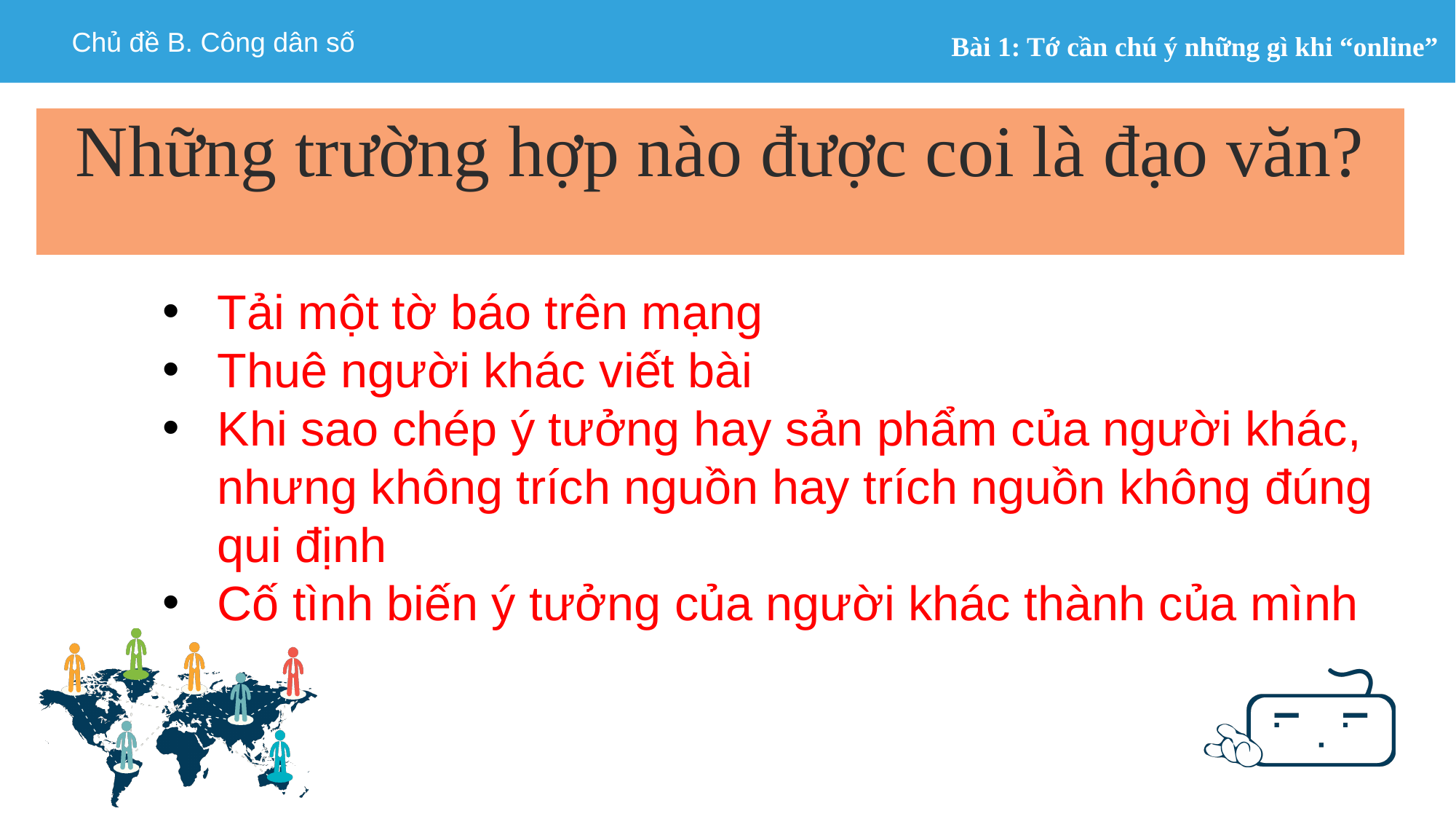

Những trường hợp nào được coi là đạo văn?
Tải một tờ báo trên mạng
Thuê người khác viết bài
Khi sao chép ý tưởng hay sản phẩm của người khác, nhưng không trích nguồn hay trích nguồn không đúng qui định
Cố tình biến ý tưởng của người khác thành của mình